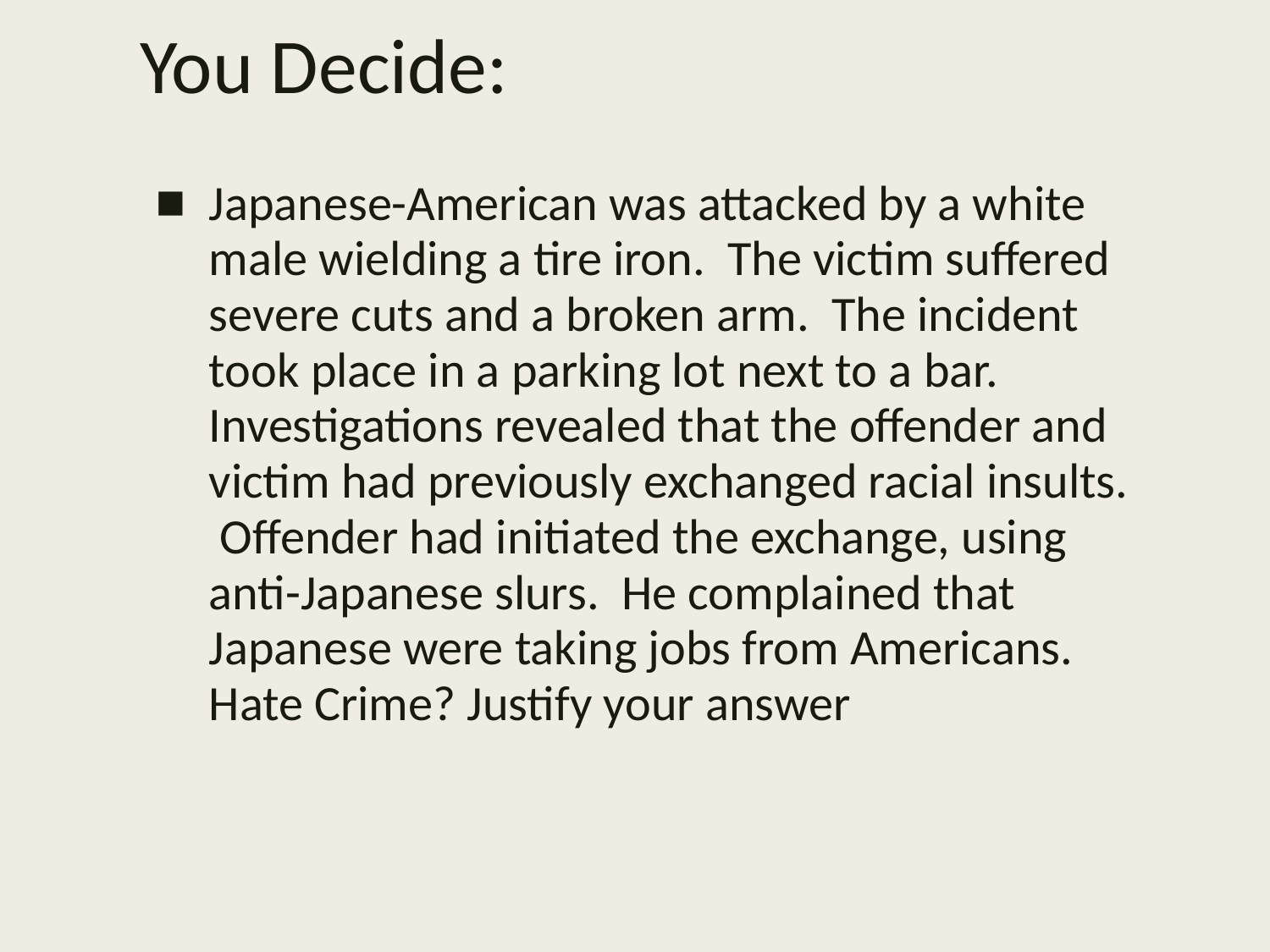

# You Decide:
Japanese-American was attacked by a white male wielding a tire iron.  The victim suffered severe cuts and a broken arm.  The incident took place in a parking lot next to a bar.  Investigations revealed that the offender and victim had previously exchanged racial insults.  Offender had initiated the exchange, using anti-Japanese slurs.  He complained that Japanese were taking jobs from Americans.   Hate Crime? Justify your answer